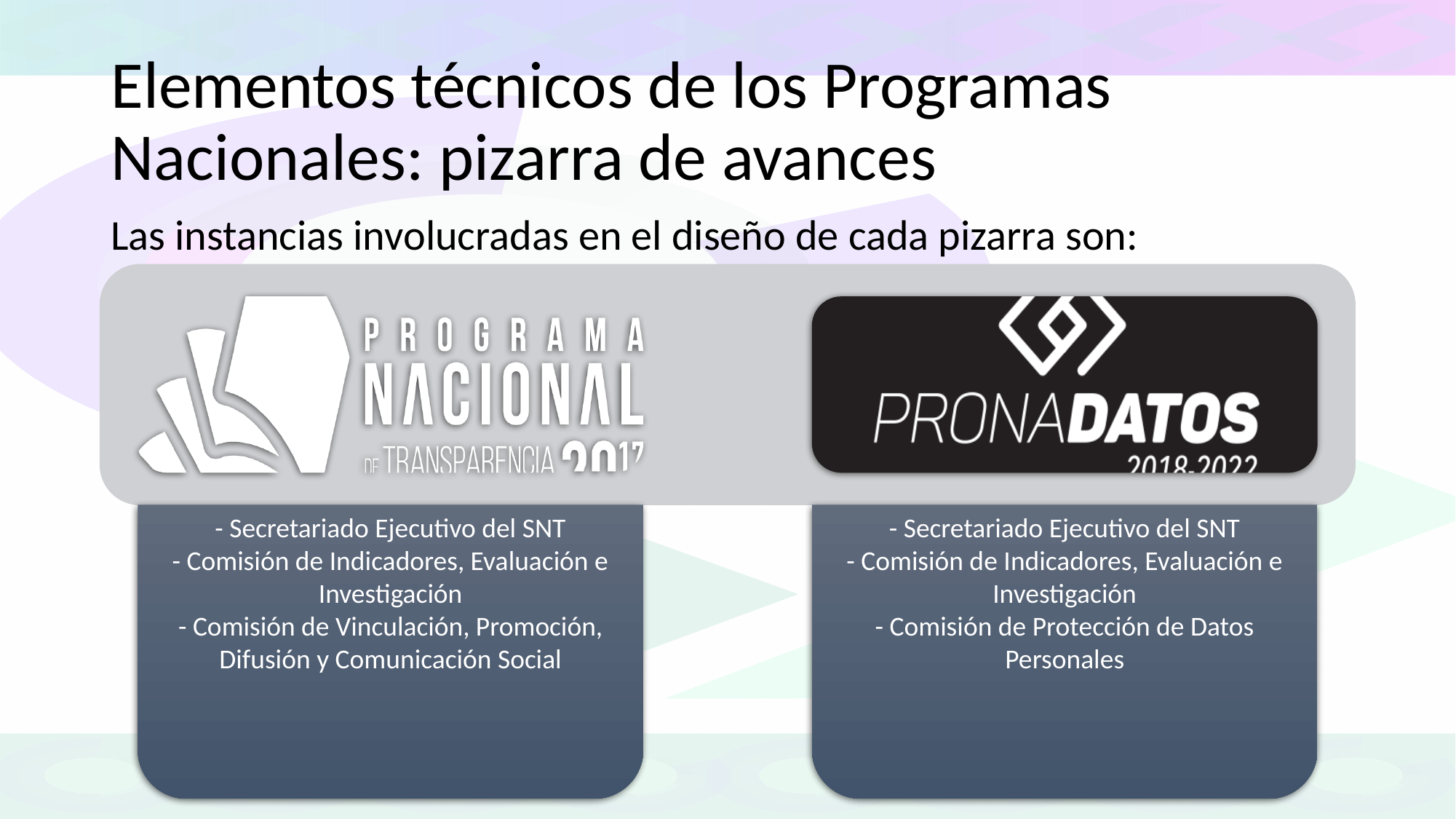

# Elementos técnicos de los Programas Nacionales: pizarra de avances
Las instancias involucradas en el diseño de cada pizarra son:
- Secretariado Ejecutivo del SNT
- Comisión de Indicadores, Evaluación e Investigación
- Comisión de Vinculación, Promoción, Difusión y Comunicación Social
- Secretariado Ejecutivo del SNT
- Comisión de Indicadores, Evaluación e Investigación
- Comisión de Protección de Datos Personales